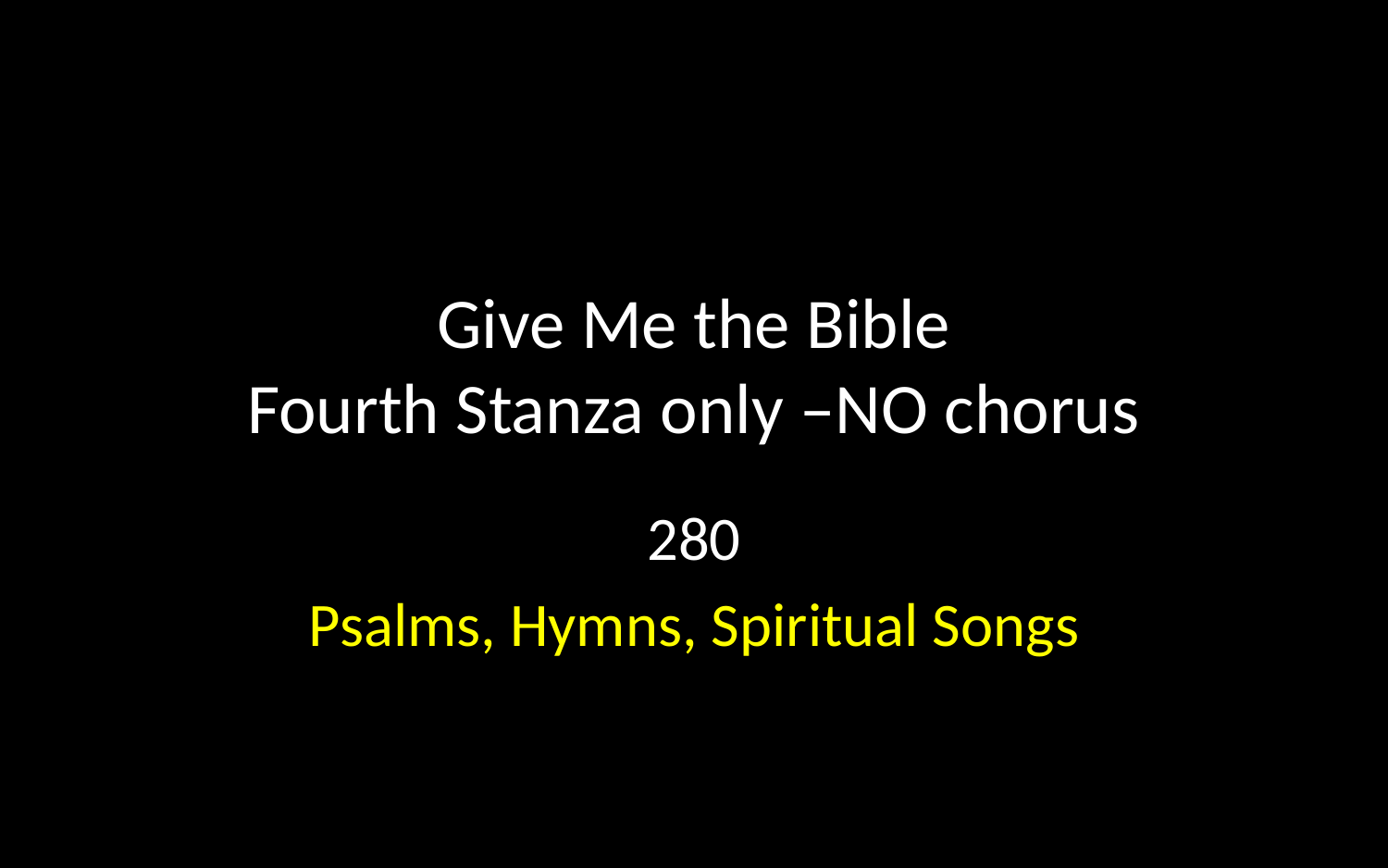

# Give Me the Bible Fourth Stanza only –NO chorus
280
Psalms, Hymns, Spiritual Songs